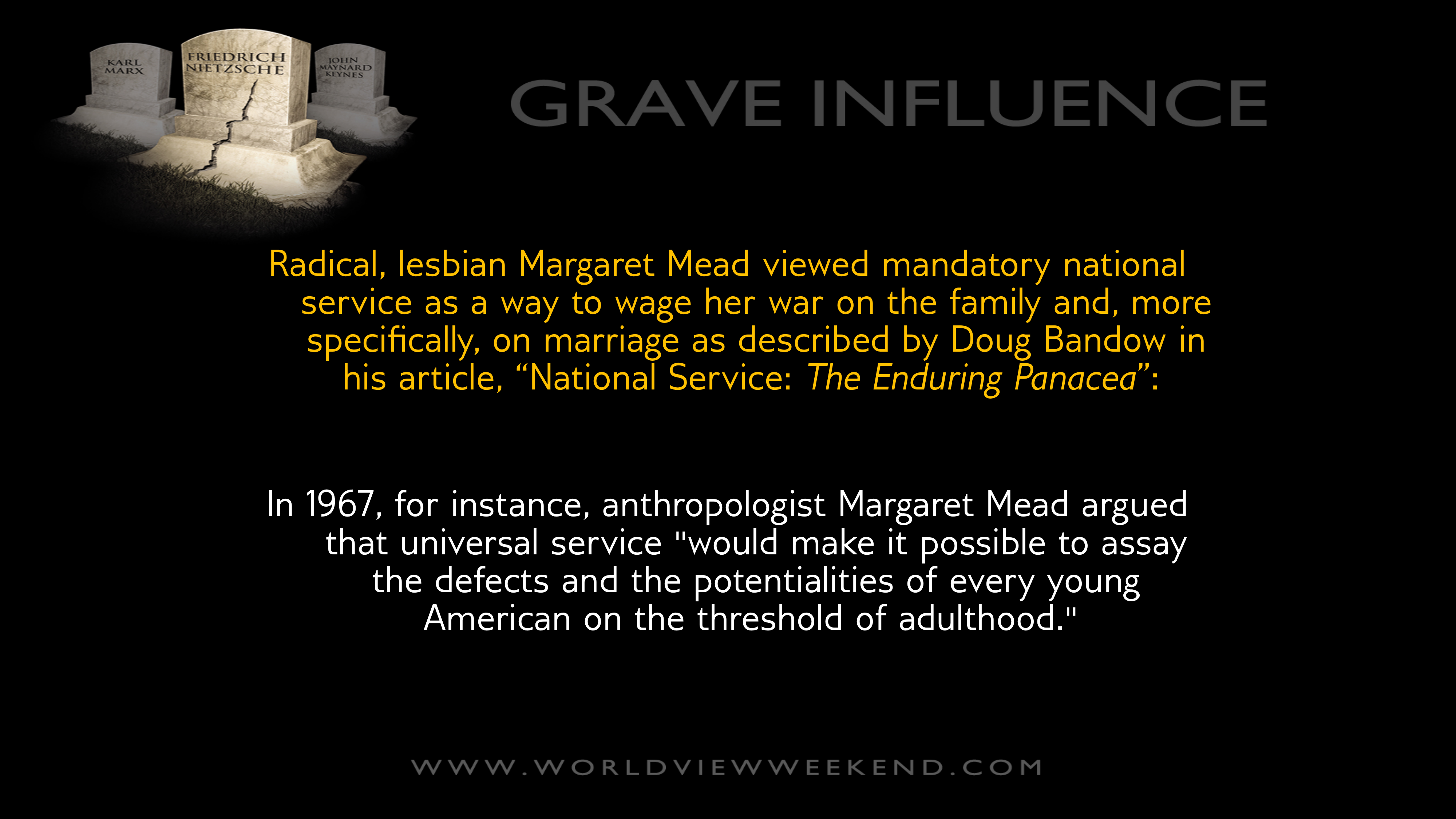

Radical, lesbian Margaret Mead viewed mandatory national service as a way to wage her war on the family and, more specifically, on marriage as described by Doug Bandow in his article, “National Service: The Enduring Panacea”:
In 1967, for instance, anthropologist Margaret Mead argued that universal service "would make it possible to assay the defects and the potentialities of every young American on the threshold of adulthood."